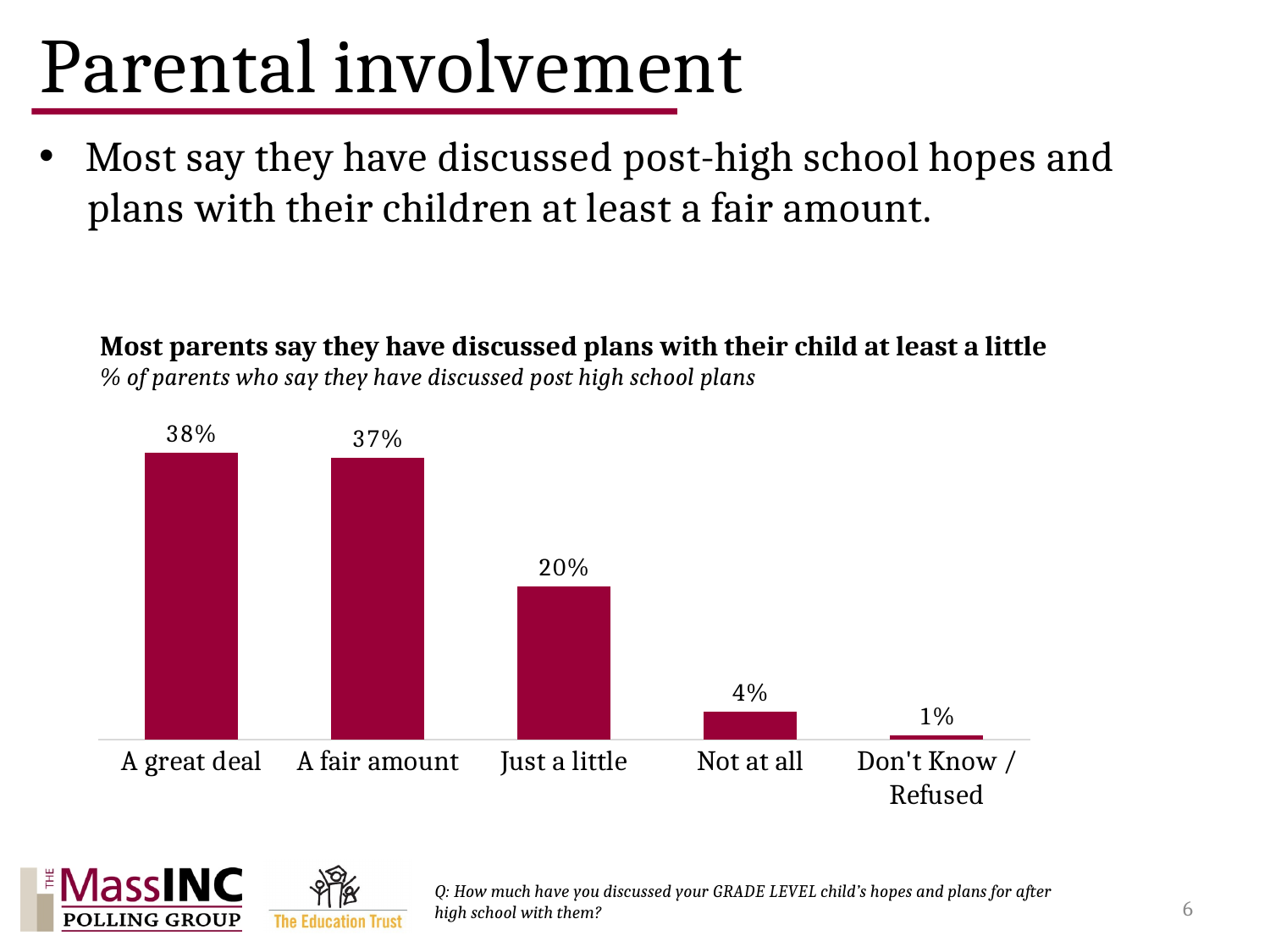

# Parental involvement
Most say they have discussed post-high school hopes and plans with their children at least a fair amount.

Most parents say they have discussed plans with their child at least a little
% of parents who say they have discussed post high school plans

### Chart

| Category |  |
|---|---|
| A great deal | 0.3808494672000964 |
| A fair amount | 0.373686002576757 |
| Just a little | 0.20308594632730886 |
| Not at all | 0.03681545795118299 |
| Don't Know / Refused | 0.005563125944653109 |
Q: How much have you discussed your GRADE LEVEL child’s hopes and plans for after high school with them?
6